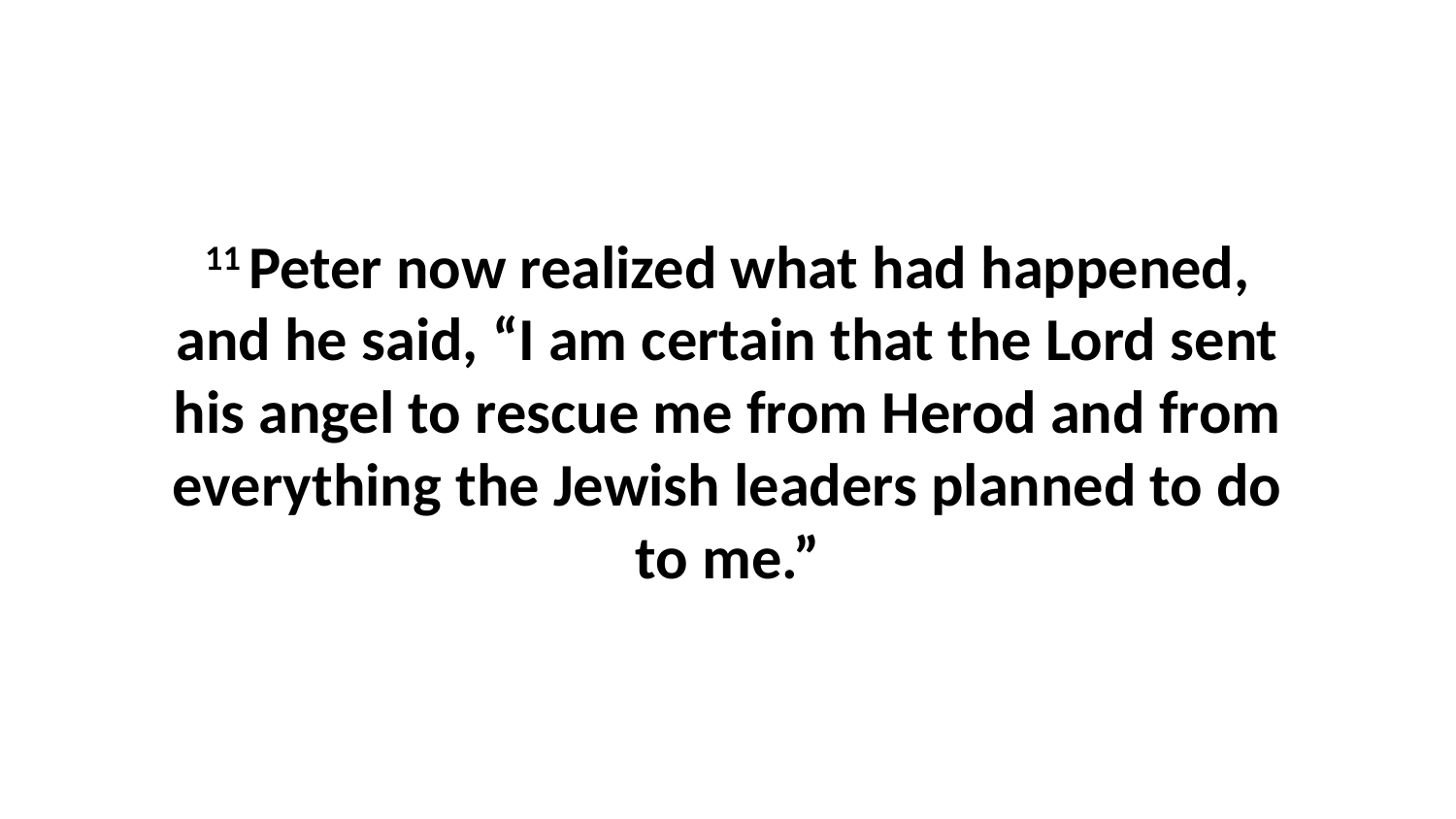

11 Peter now realized what had happened, and he said, “I am certain that the Lord sent his angel to rescue me from Herod and from everything the Jewish leaders planned to do to me.”